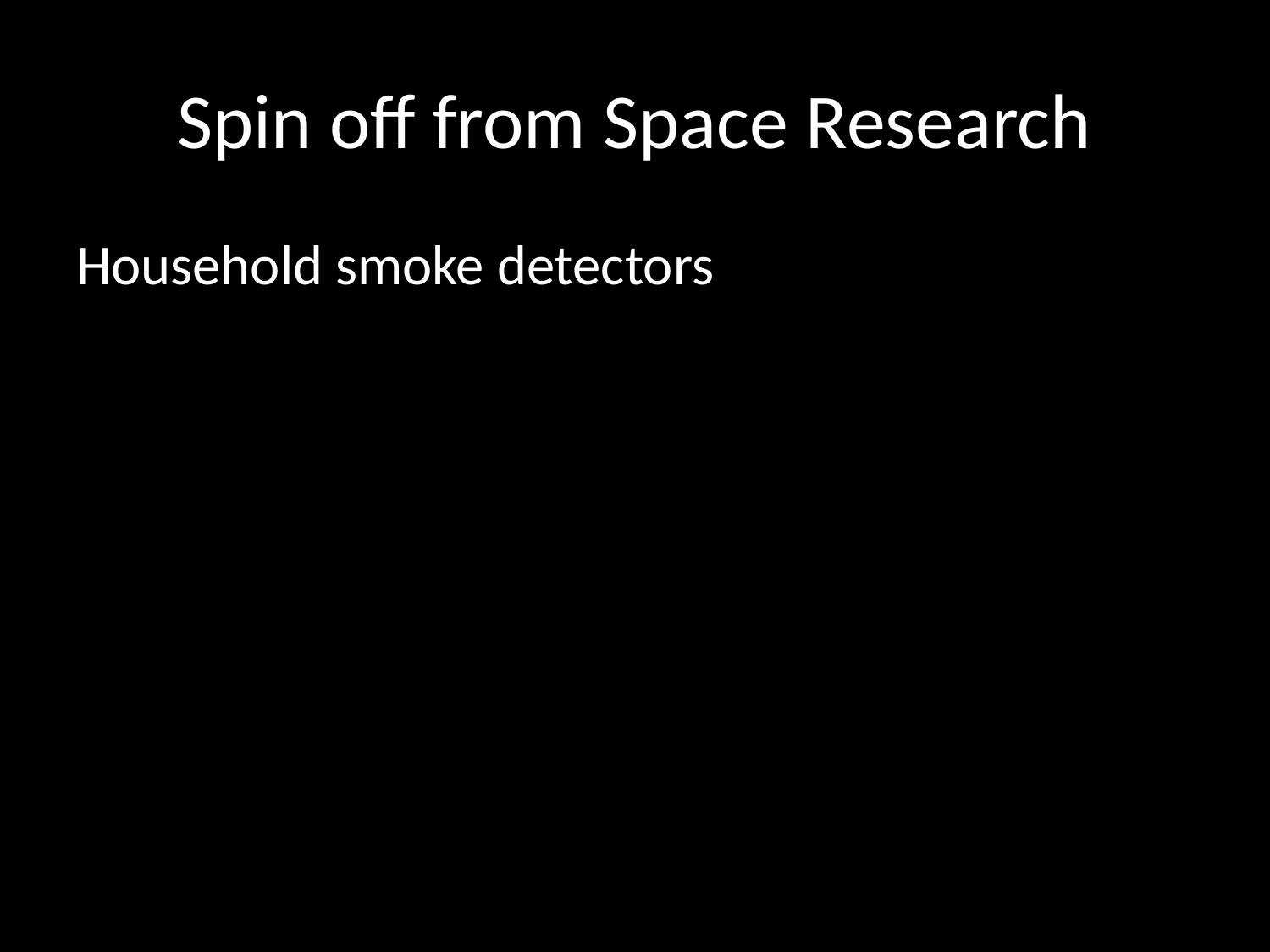

# Spin off from Space Research
Household smoke detectors